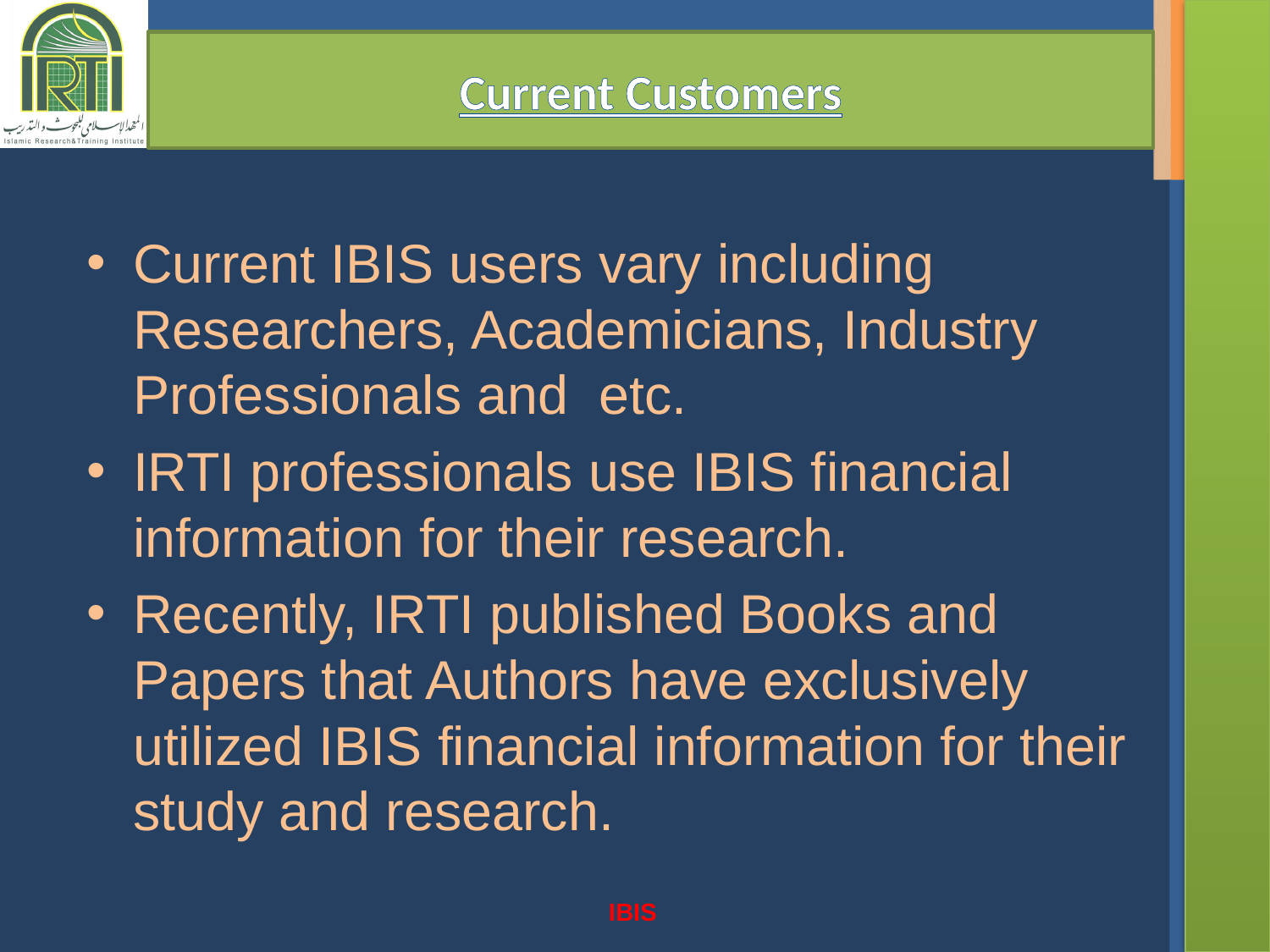

Current Customers
Current IBIS users vary including Researchers, Academicians, Industry Professionals and  etc.
IRTI professionals use IBIS financial information for their research.
Recently, IRTI published Books and Papers that Authors have exclusively utilized IBIS financial information for their study and research.